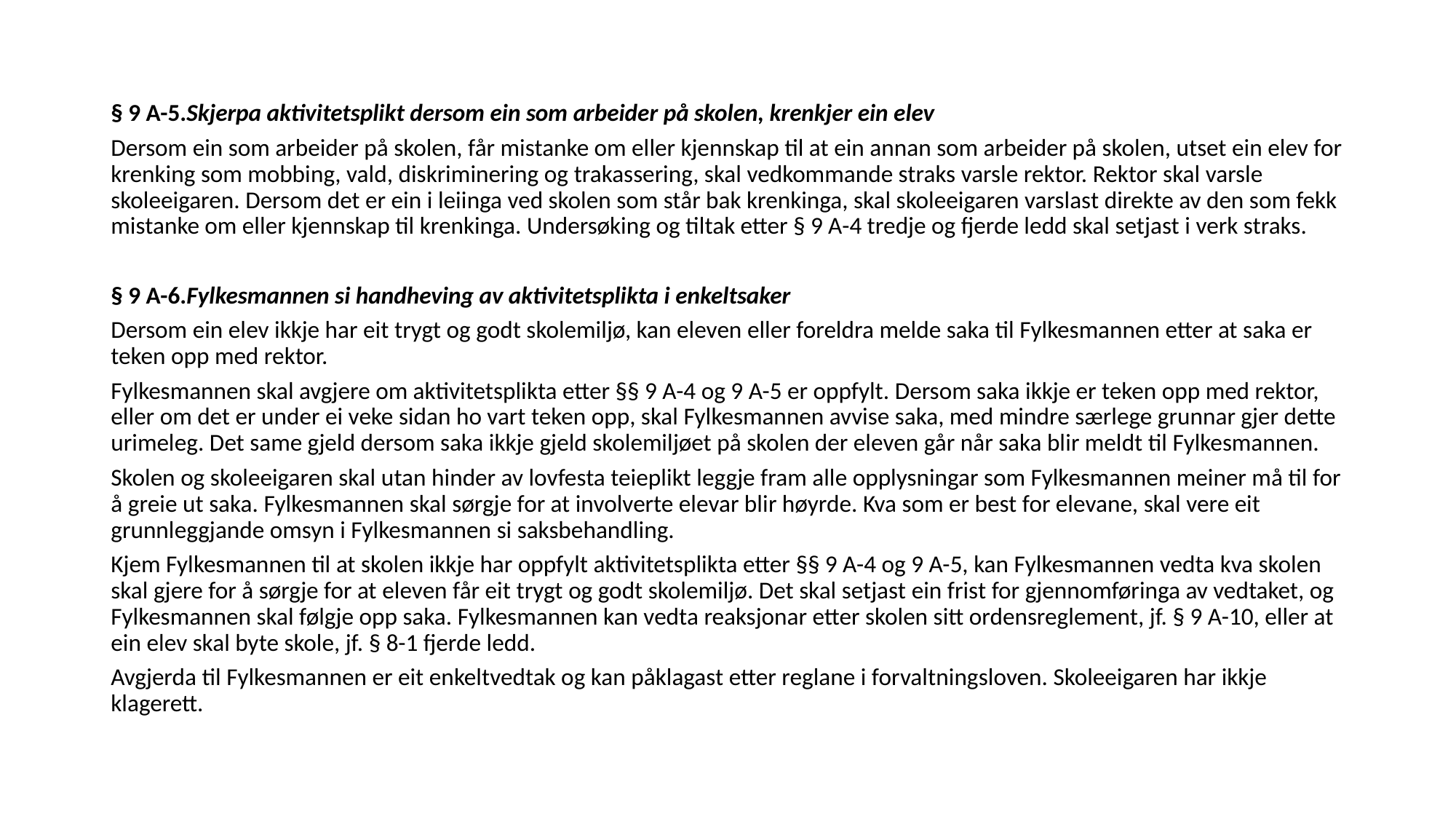

§ 9 A-5.Skjerpa aktivitetsplikt dersom ein som arbeider på skolen, krenkjer ein elev
Dersom ein som arbeider på skolen, får mistanke om eller kjennskap til at ein annan som arbeider på skolen, utset ein elev for krenking som mobbing, vald, diskriminering og trakassering, skal vedkommande straks varsle rektor. Rektor skal varsle skoleeigaren. Dersom det er ein i leiinga ved skolen som står bak krenkinga, skal skoleeigaren varslast direkte av den som fekk mistanke om eller kjennskap til krenkinga. Undersøking og tiltak etter § 9 A-4 tredje og fjerde ledd skal setjast i verk straks.

§ 9 A-6.Fylkesmannen si handheving av aktivitetsplikta i enkeltsaker
Dersom ein elev ikkje har eit trygt og godt skolemiljø, kan eleven eller foreldra melde saka til Fylkesmannen etter at saka er teken opp med rektor.
Fylkesmannen skal avgjere om aktivitetsplikta etter §§ 9 A-4 og 9 A-5 er oppfylt. Dersom saka ikkje er teken opp med rektor, eller om det er under ei veke sidan ho vart teken opp, skal Fylkesmannen avvise saka, med mindre særlege grunnar gjer dette urimeleg. Det same gjeld dersom saka ikkje gjeld skolemiljøet på skolen der eleven går når saka blir meldt til Fylkesmannen.
Skolen og skoleeigaren skal utan hinder av lovfesta teieplikt leggje fram alle opplysningar som Fylkesmannen meiner må til for å greie ut saka. Fylkesmannen skal sørgje for at involverte elevar blir høyrde. Kva som er best for elevane, skal vere eit grunnleggjande omsyn i Fylkesmannen si saksbehandling.
Kjem Fylkesmannen til at skolen ikkje har oppfylt aktivitetsplikta etter §§ 9 A-4 og 9 A-5, kan Fylkesmannen vedta kva skolen skal gjere for å sørgje for at eleven får eit trygt og godt skolemiljø. Det skal setjast ein frist for gjennomføringa av vedtaket, og Fylkesmannen skal følgje opp saka. Fylkesmannen kan vedta reaksjonar etter skolen sitt ordensreglement, jf. § 9 A-10, eller at ein elev skal byte skole, jf. § 8-1 fjerde ledd.
Avgjerda til Fylkesmannen er eit enkeltvedtak og kan påklagast etter reglane i forvaltningsloven. Skoleeigaren har ikkje klagerett.